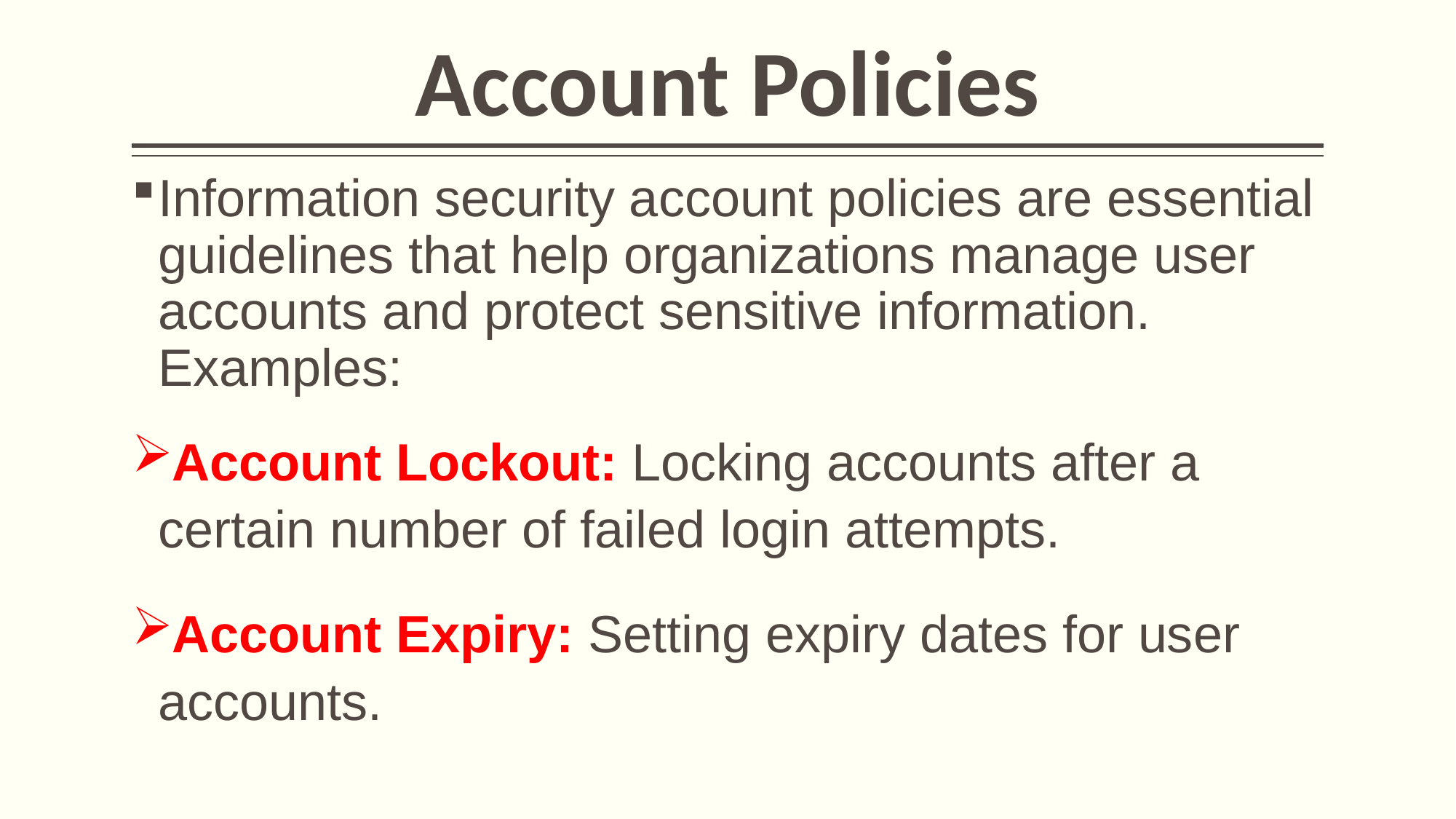

# Account Policies
Information security account policies are essential guidelines that help organizations manage user accounts and protect sensitive information. Examples:
Account Lockout: Locking accounts after a certain number of failed login attempts.
Account Expiry: Setting expiry dates for user accounts.